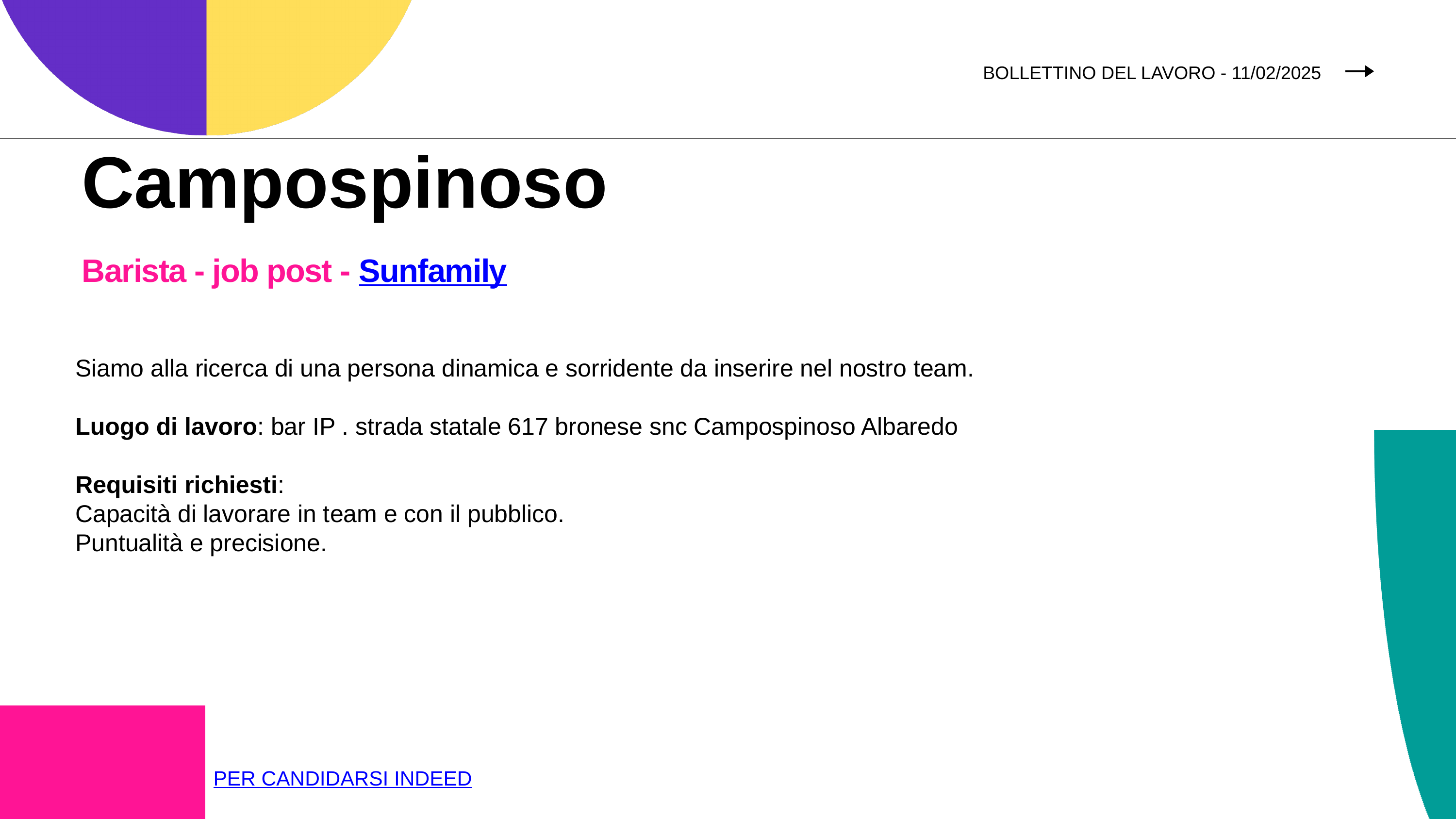

BOLLETTINO DEL LAVORO - 11/02/2025

Campospinoso
Barista - job post - Sunfamily
Siamo alla ricerca di una persona dinamica e sorridente da inserire nel nostro team.
Luogo di lavoro: bar IP . strada statale 617 bronese snc Campospinoso Albaredo

Requisiti richiesti:
Capacità di lavorare in team e con il pubblico.
Puntualità e precisione.

PER CANDIDARSI INDEED